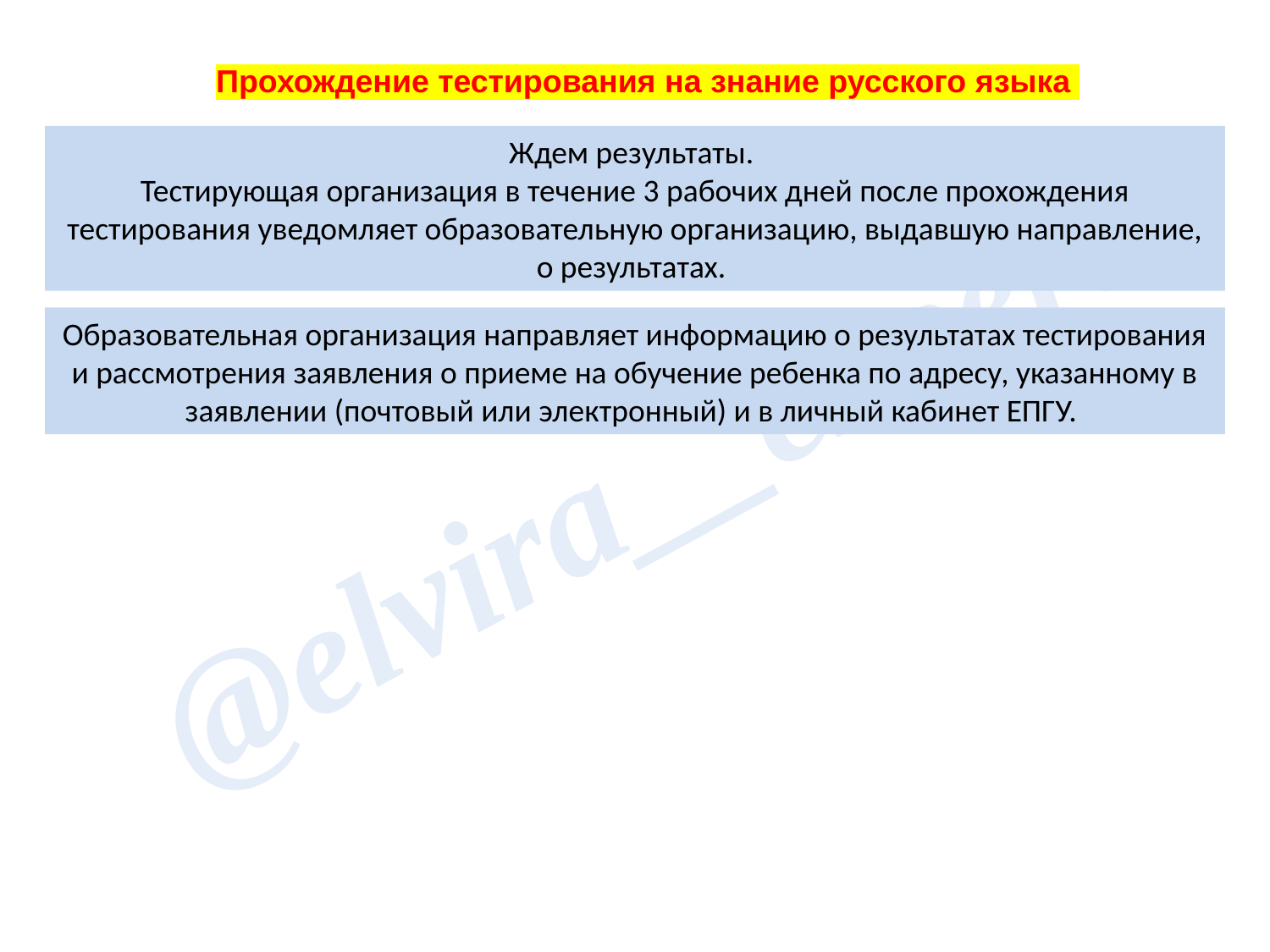

Прохождение тестирования на знание русского языка
Ждем результаты.
Тестирующая организация в течение 3 рабочих дней после прохождения тестирования уведомляет образовательную организацию, выдавшую направление, о результатах.
Образовательная организация направляет информацию о результатах тестирования и рассмотрения заявления о приеме на обучение ребенка по адресу, указанному в заявлении (почтовый или электронный) и в личный кабинет ЕПГУ.